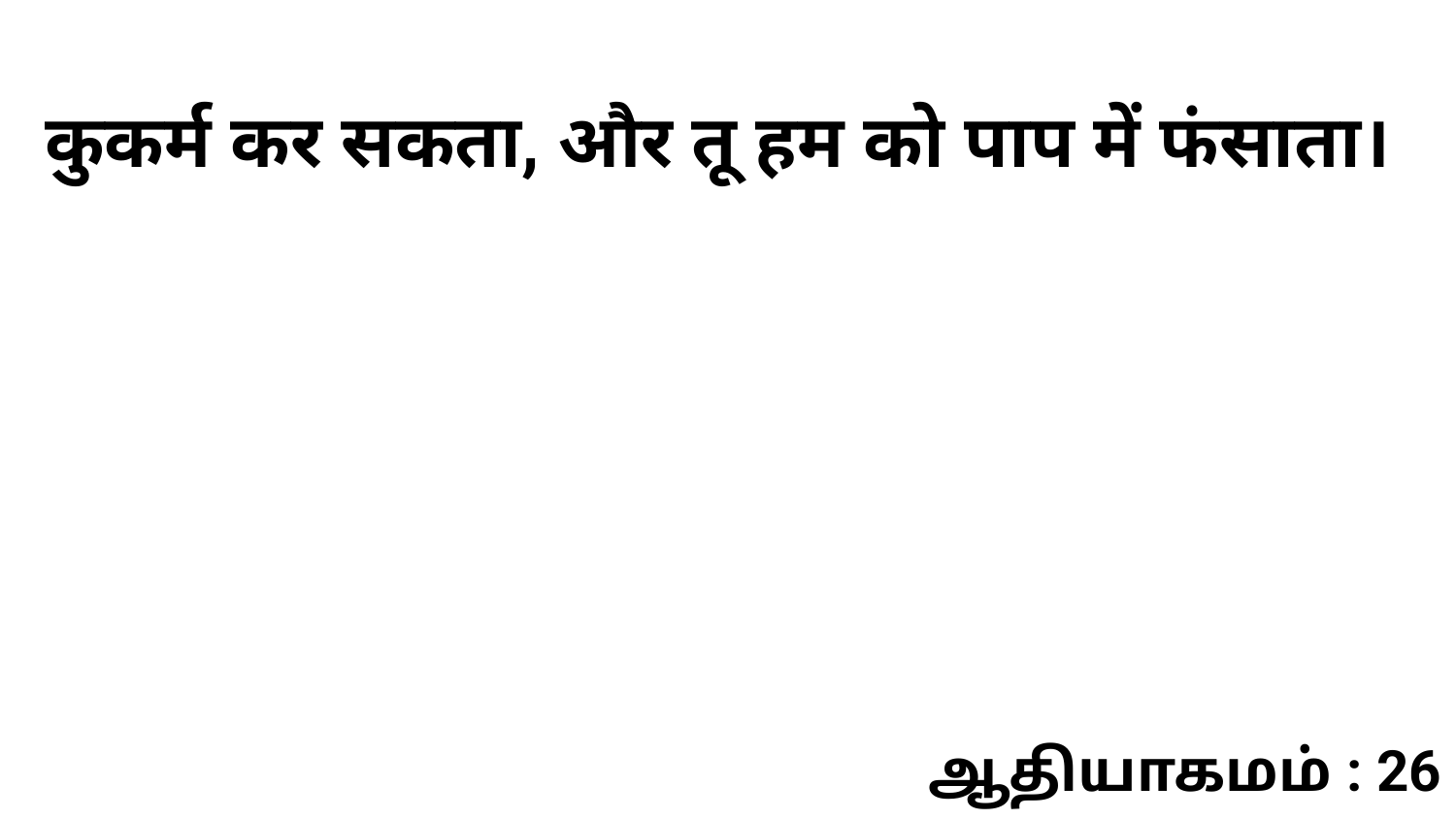

कुकर्म कर सकता, और तू हम को पाप में फंसाता।
ஆதியாகமம் : 26